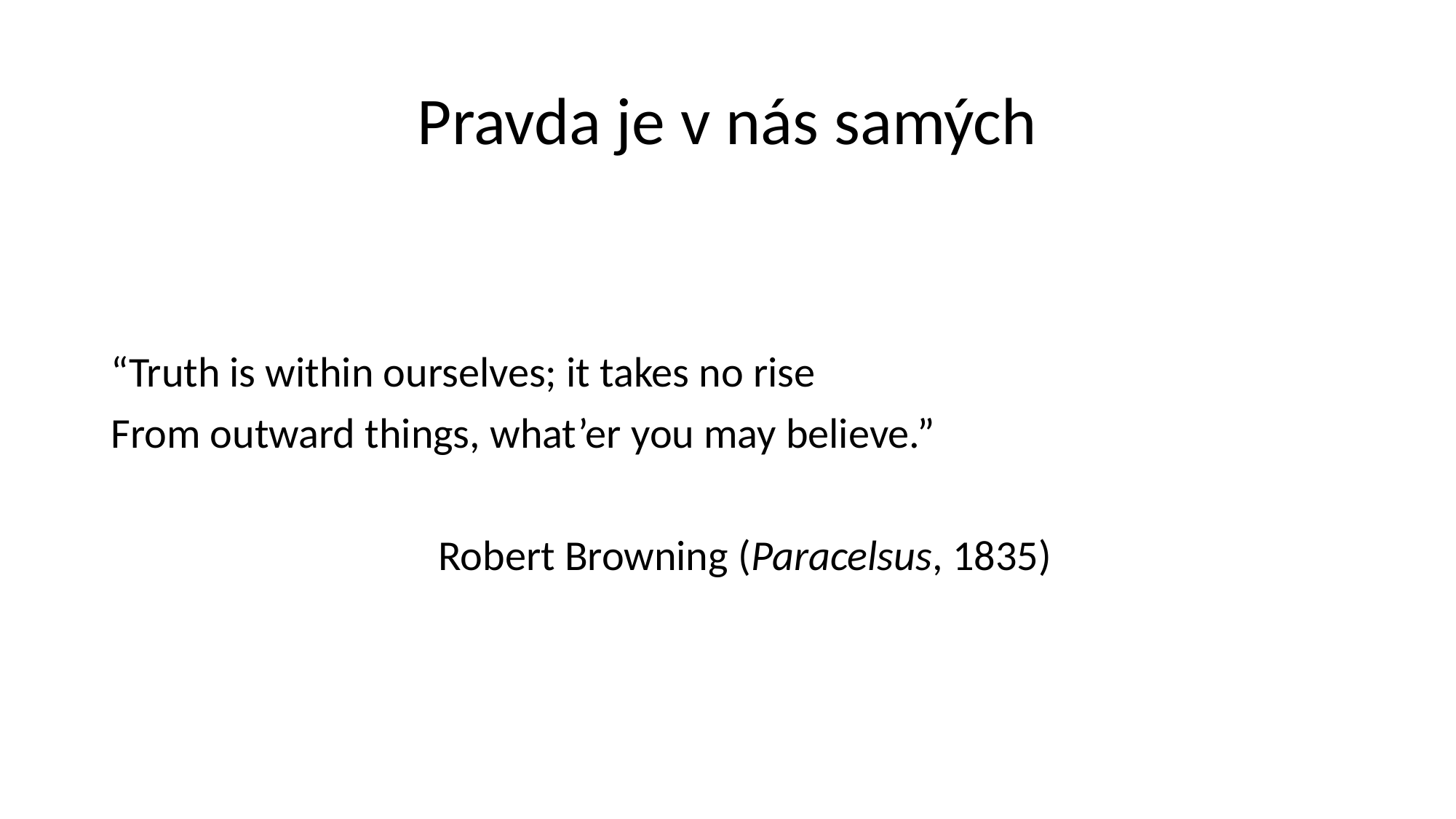

# Pravda je v nás samých

“Truth is within ourselves; it takes no rise
From outward things, what’er you may believe.”

			Robert Browning (Paracelsus, 1835)